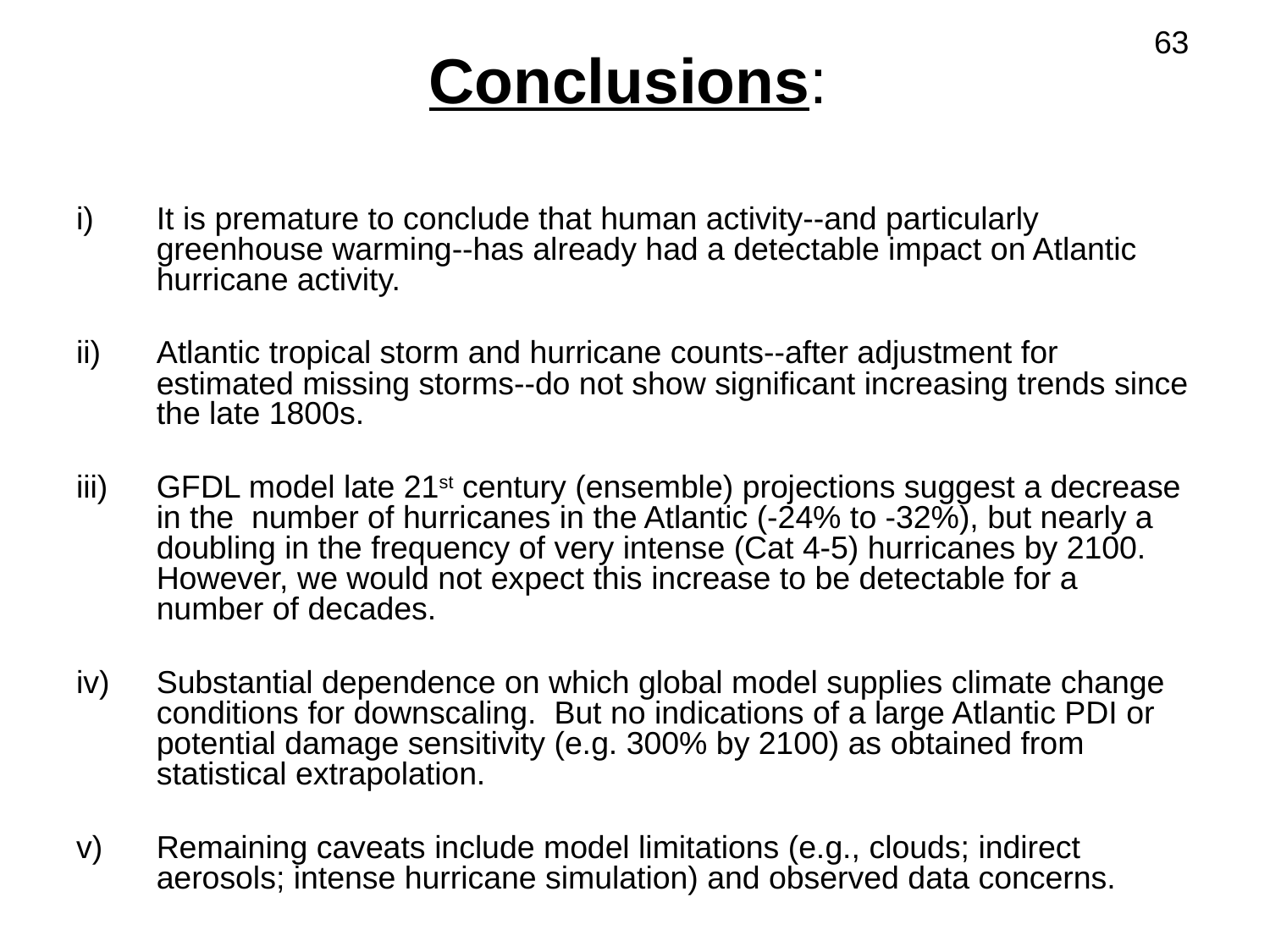

63
# Conclusions:

It is premature to conclude that human activity--and particularly greenhouse warming--has already had a detectable impact on Atlantic hurricane activity.

Atlantic tropical storm and hurricane counts--after adjustment for estimated missing storms--do not show significant increasing trends since the late 1800s.

GFDL model late 21st century (ensemble) projections suggest a decrease in the  number of hurricanes in the Atlantic (-24% to -32%), but nearly a doubling in the frequency of very intense (Cat 4-5) hurricanes by 2100.  However, we would not expect this increase to be detectable for a number of decades.

Substantial dependence on which global model supplies climate change conditions for downscaling.  But no indications of a large Atlantic PDI or potential damage sensitivity (e.g. 300% by 2100) as obtained from statistical extrapolation.

Remaining caveats include model limitations (e.g., clouds; indirect aerosols; intense hurricane simulation) and observed data concerns.